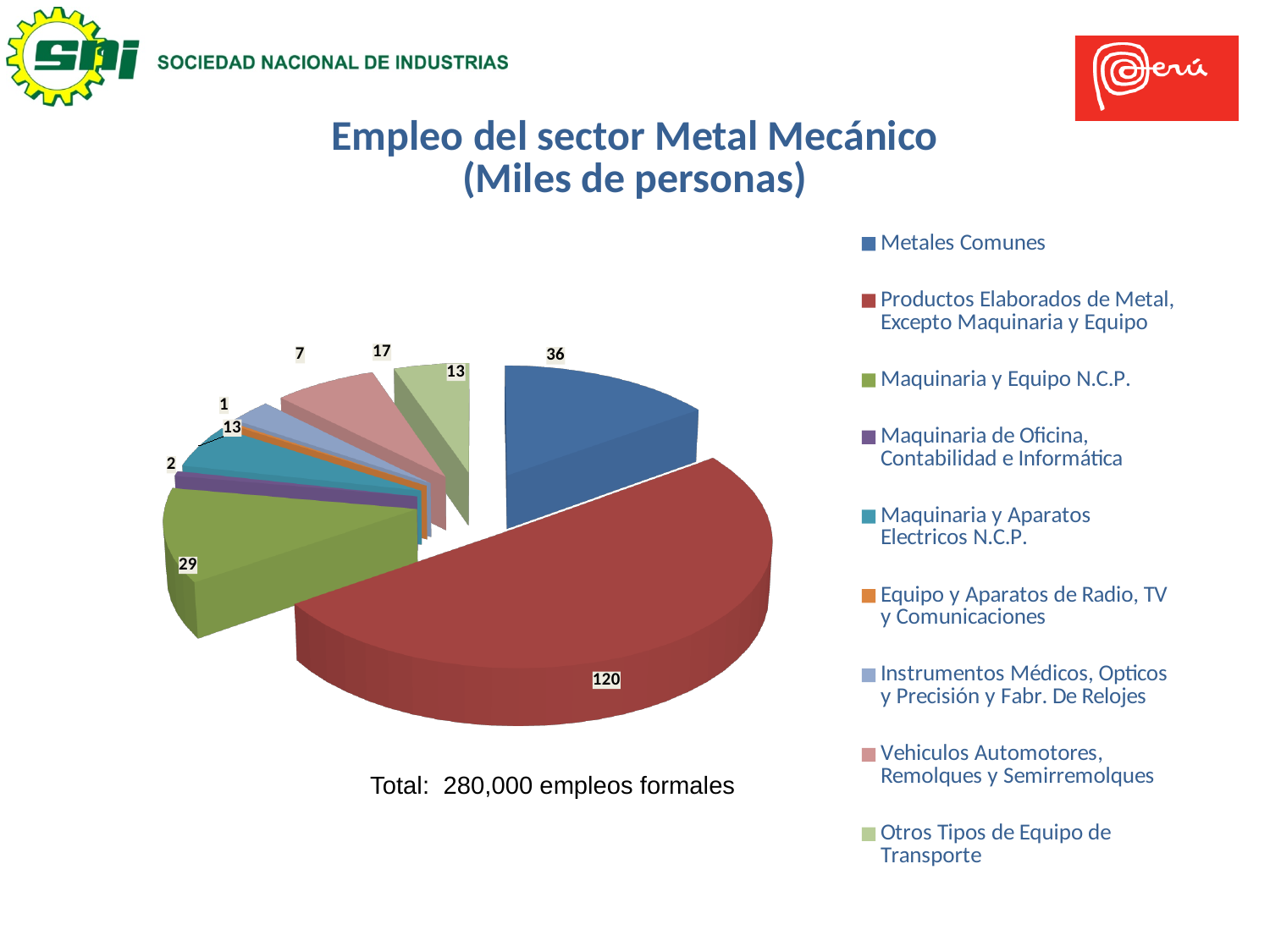

Empleo del sector Metal Mecánico
(Miles de personas)

[unsupported chart]

Total:  280,000 empleos formales